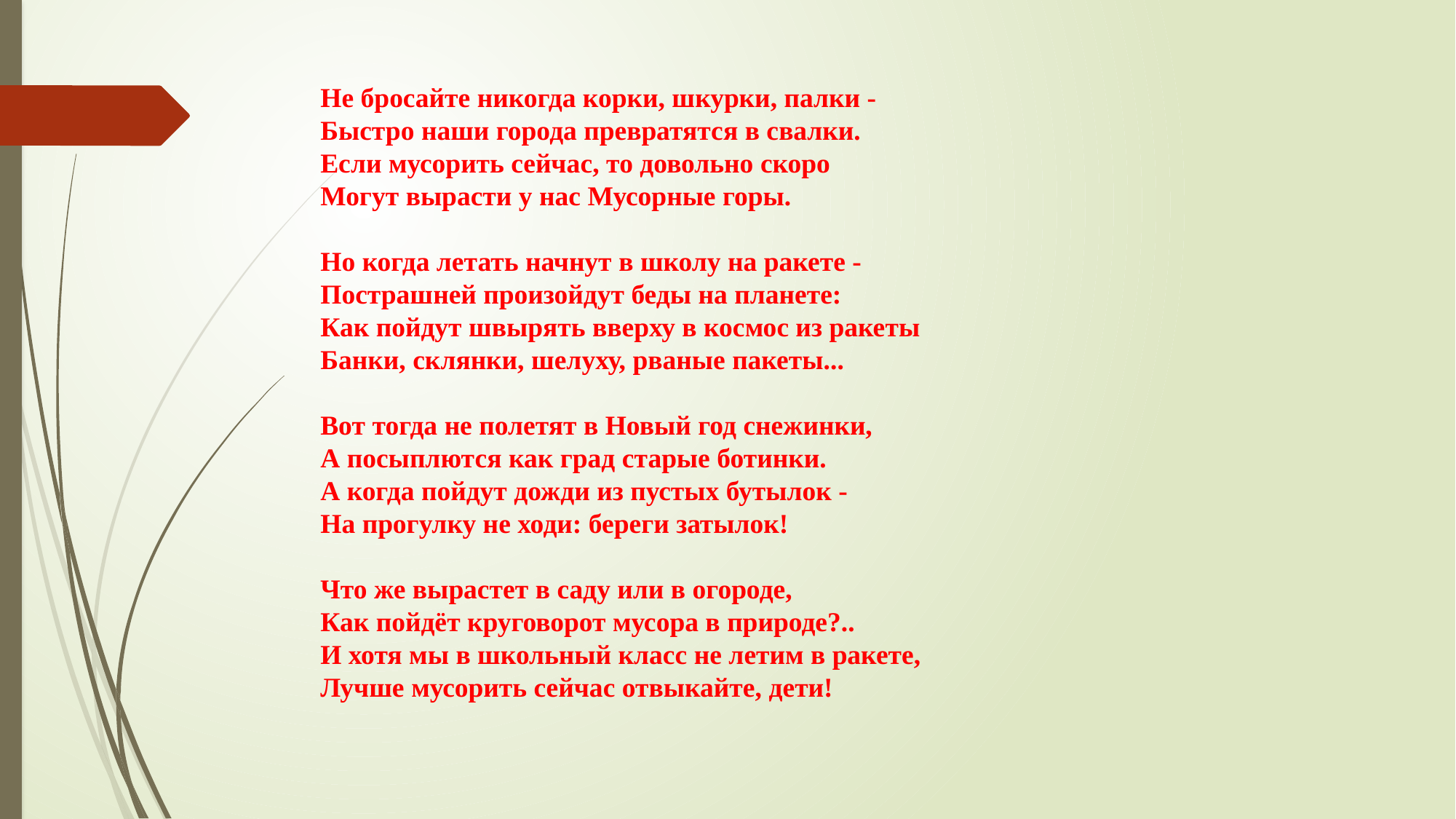

# Не бросайте никогда корки, шкурки, палки - Быстро наши города превратятся в свалки. Если мусорить сейчас, то довольно скоро Могут вырасти у нас Мусорные горы. Но когда летать начнут в школу на ракете - Пострашней произойдут беды на планете: Как пойдут швырять вверху в космос из ракеты Банки, склянки, шелуху, рваные пакеты... Вот тогда не полетят в Новый год снежинки, А посыплются как град старые ботинки. А когда пойдут дожди из пустых бутылок - На прогулку не ходи: береги затылок! Что же вырастет в саду или в огороде, Как пойдёт круговорот мусора в природе?.. И хотя мы в школьный класс не летим в ракете, Лучше мусорить сейчас отвыкайте, дети!